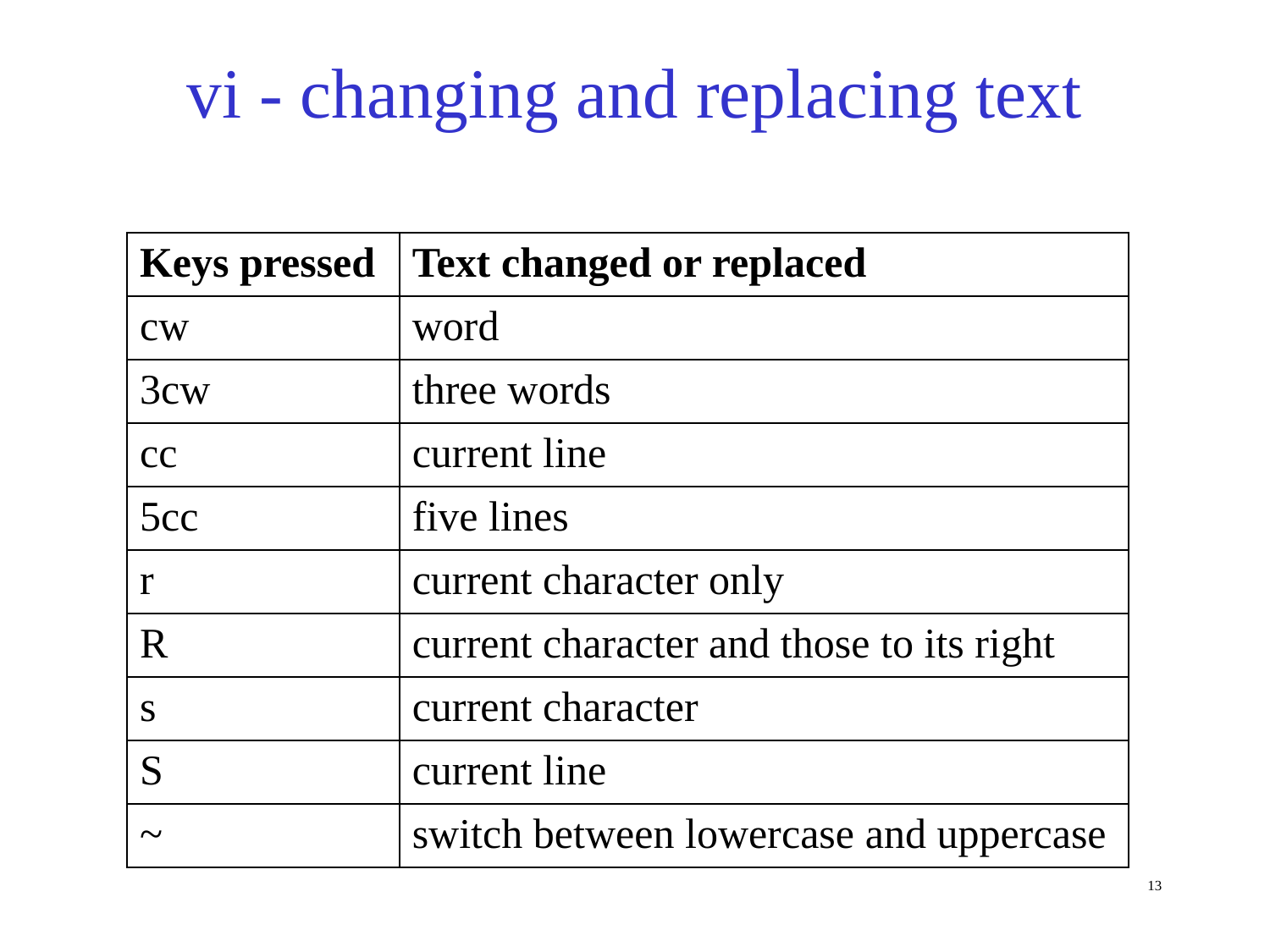

# vi - changing and replacing text
| Keys pressed | Text changed or replaced |
| --- | --- |
| cw | word |
| 3cw | three words |
| cc | current line |
| 5cc | five lines |
| r | current character only |
| R | current character and those to its right |
| s | current character |
| S | current line |
| ~ | switch between lowercase and uppercase |
13